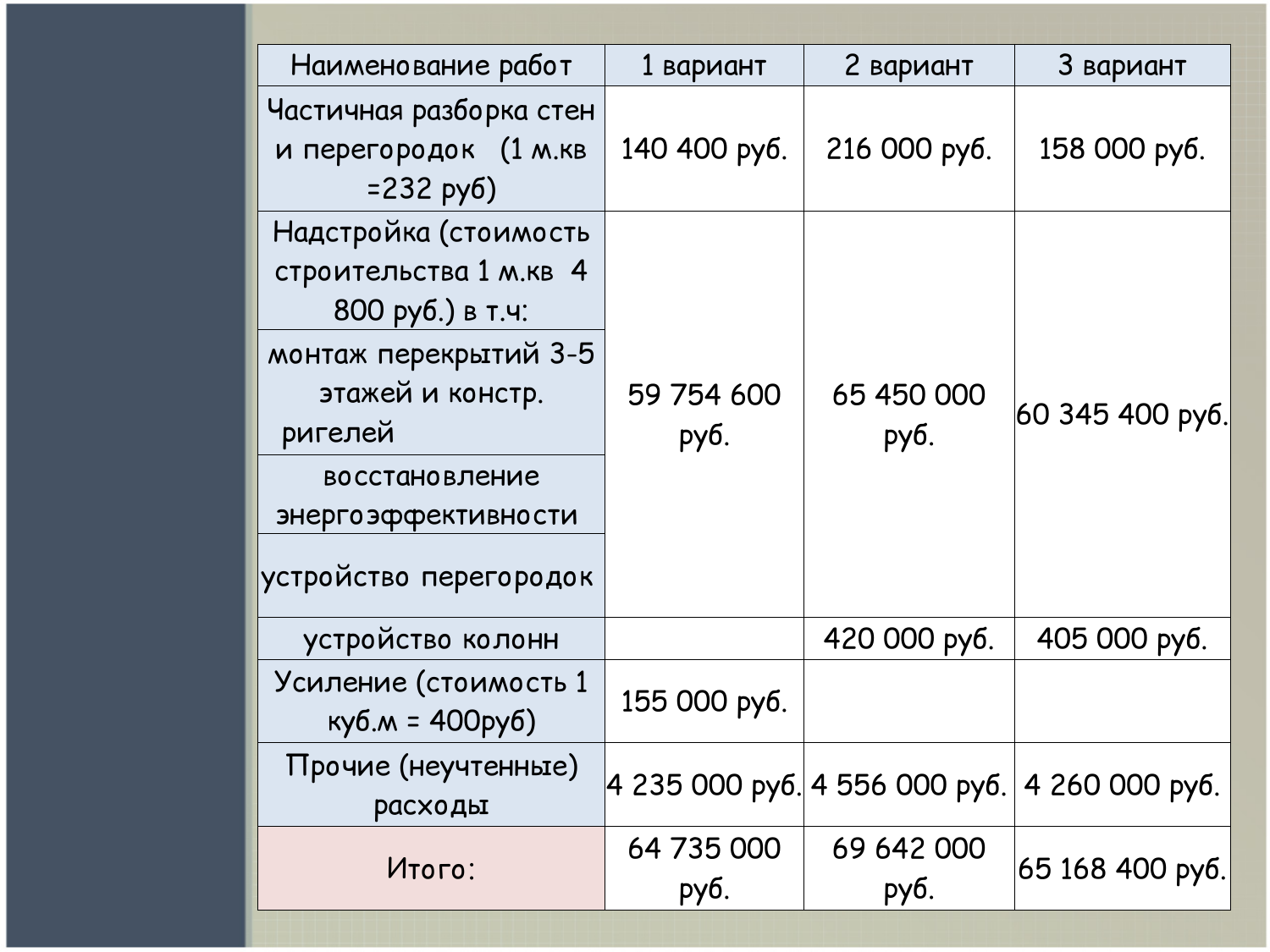

| Наименование работ | 1 вариант | 2 вариант | 3 вариант |
| --- | --- | --- | --- |
| Частичная разборка стен и перегородок (1 м.кв =232 руб) | 140 400 руб. | 216 000 руб. | 158 000 руб. |
| Надстройка (стоимость строительства 1 м.кв 4 800 руб.) в т.ч: | 59 754 600 руб. | 65 450 000 руб. | 60 345 400 руб. |
| монтаж перекрытий 3-5 этажей и констр. ригелей |  |  |  |
| восстановление энергоэффективности |  |  |  |
| устройство перегородок |  |  |  |
| устройство колонн |  | 420 000 руб. | 405 000 руб. |
| Усиление (стоимость 1 куб.м = 400руб) | 155 000 руб. |  |  |
| Прочие (неучтенные) расходы | 4 235 000 руб. | 4 556 000 руб. | 4 260 000 руб. |
| Итого: | 64 735 000 руб. | 69 642 000 руб. | 65 168 400 руб. |